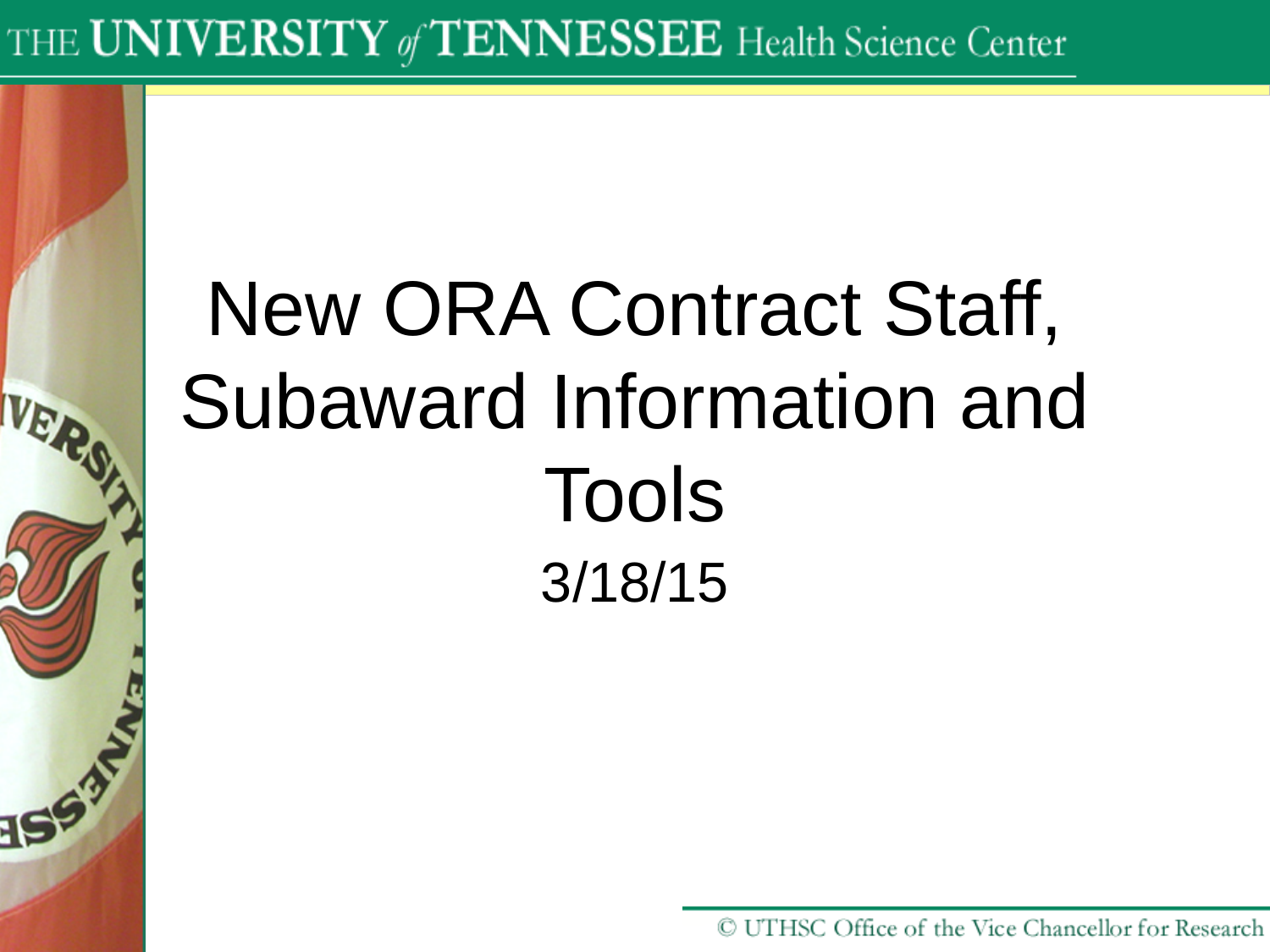

# New ORA Contract Staff, Subaward Information and Tools
3/18/15